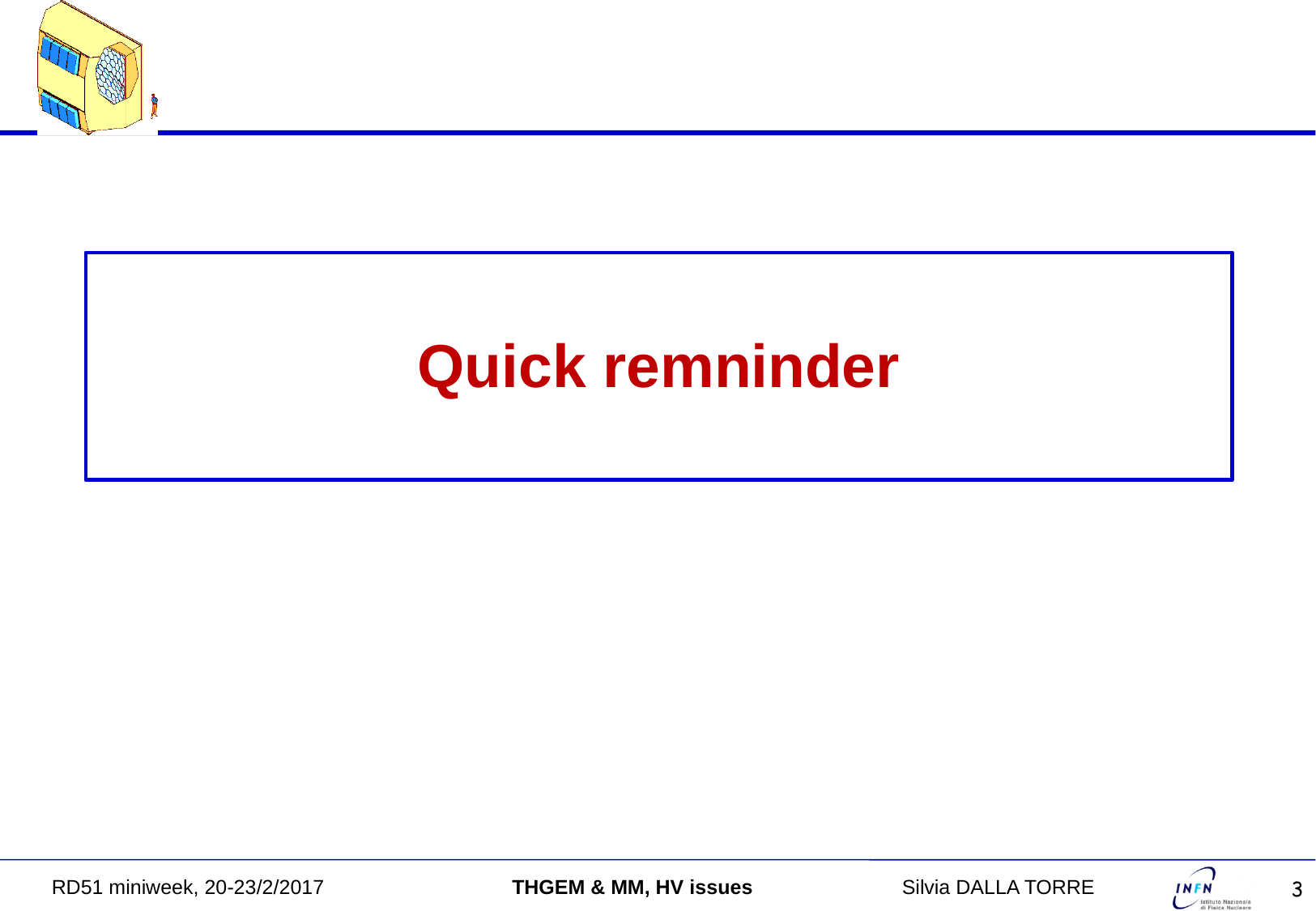

#

Quick remninder

RD51 miniweek, 20-23/2/2017                                 THGEM & MM, HV issues    		Silvia DALLA TORRE